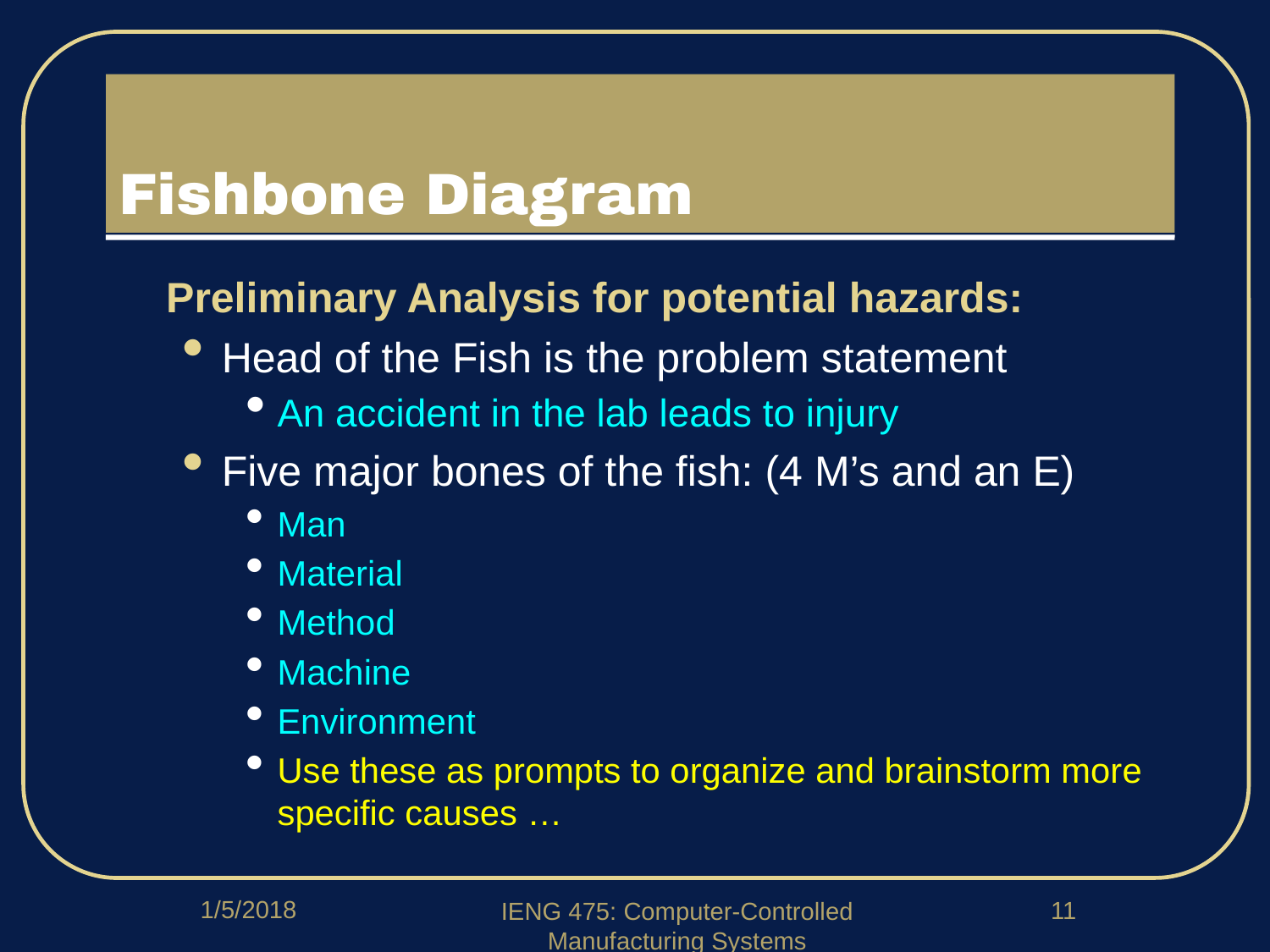

# Fishbone Diagram
Preliminary Analysis for potential hazards:
Head of the Fish is the problem statement
An accident in the lab leads to injury
Five major bones of the fish: (4 M’s and an E)
Man
Material
Method
Machine
Environment
Use these as prompts to organize and brainstorm more specific causes …
1/5/2018
11
IENG 475: Computer-Controlled Manufacturing Systems